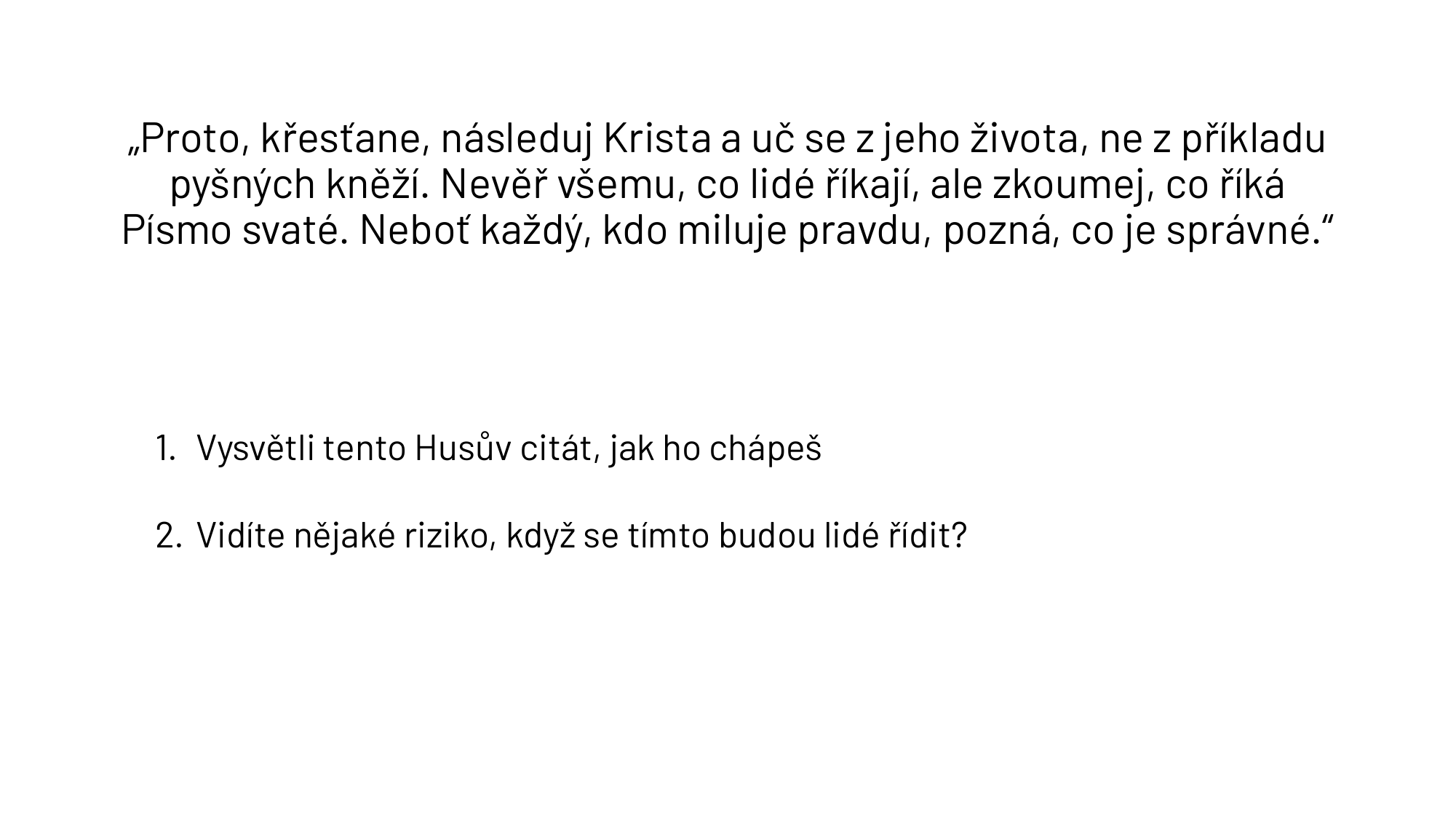

# „Proto, křesťane, následuj Krista a uč se z jeho života, ne z příkladu pyšných kněží. Nevěř všemu, co lidé říkají, ale zkoumej, co říká Písmo svaté. Neboť každý, kdo miluje pravdu, pozná, co je správné.“
Vysvětli tento Husův citát, jak ho chápeš

Vidíte nějaké riziko, když se tímto budou lidé řídit?